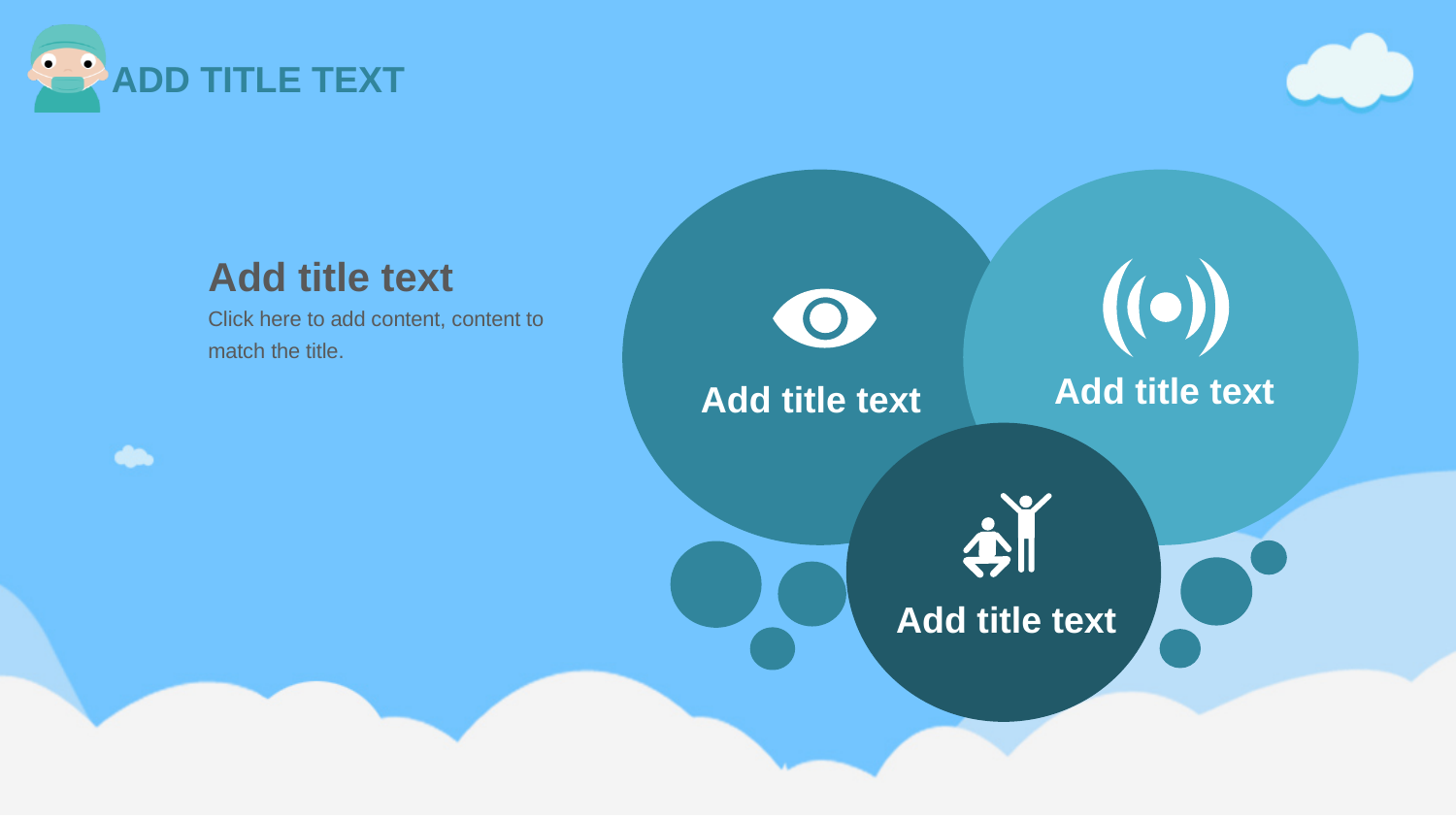

Add title text

  Add title text
Add title text
Click here to add content, content to match the title.

  Add title text